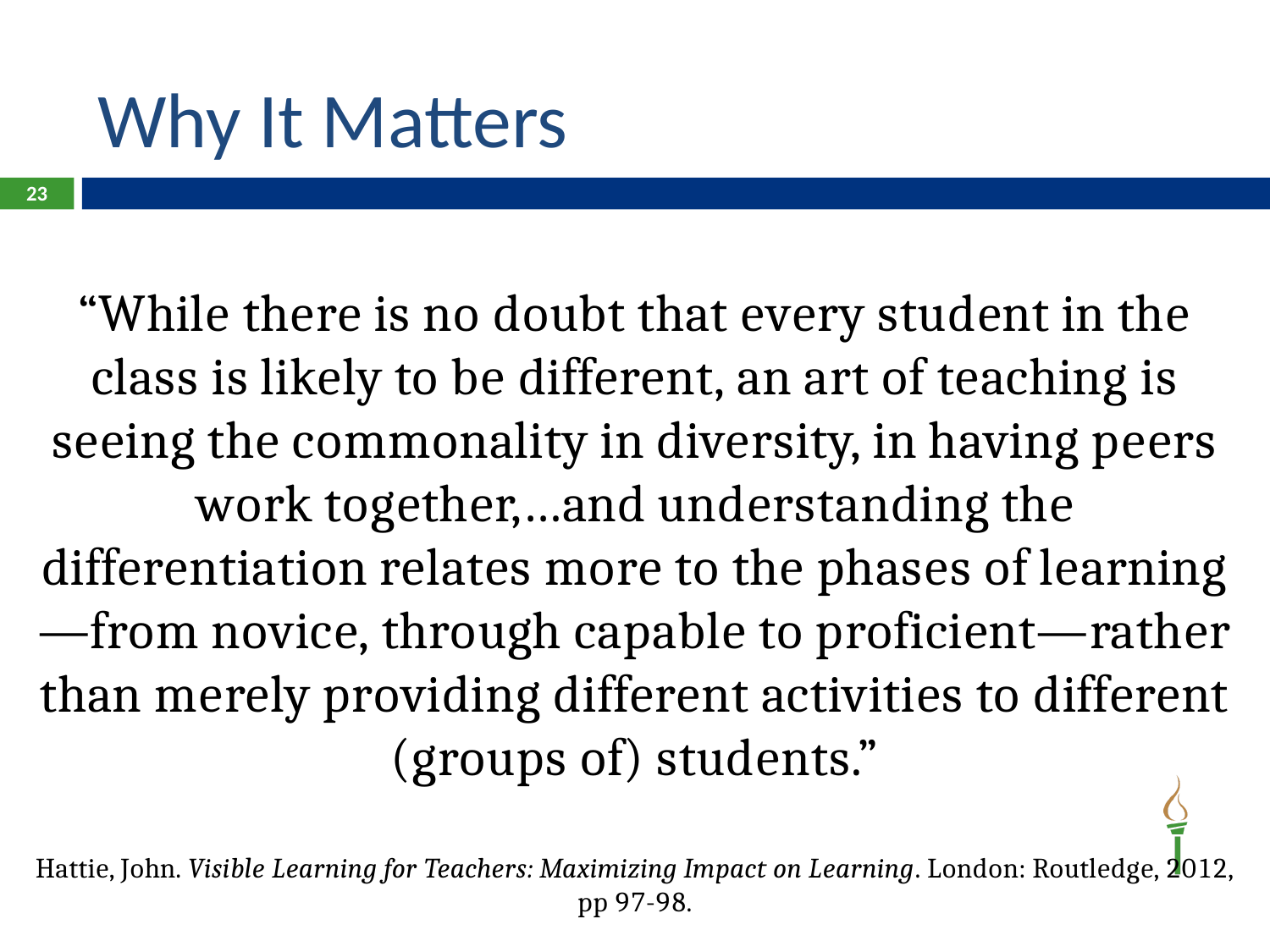

# Why It Matters
23
“While there is no doubt that every student in the class is likely to be different, an art of teaching is seeing the commonality in diversity, in having peers work together,…and understanding the differentiation relates more to the phases of learning—from novice, through capable to proficient—rather than merely providing different activities to different (groups of) students.”
Hattie, John. Visible Learning for Teachers: Maximizing Impact on Learning. London: Routledge, 2012, pp 97-98.